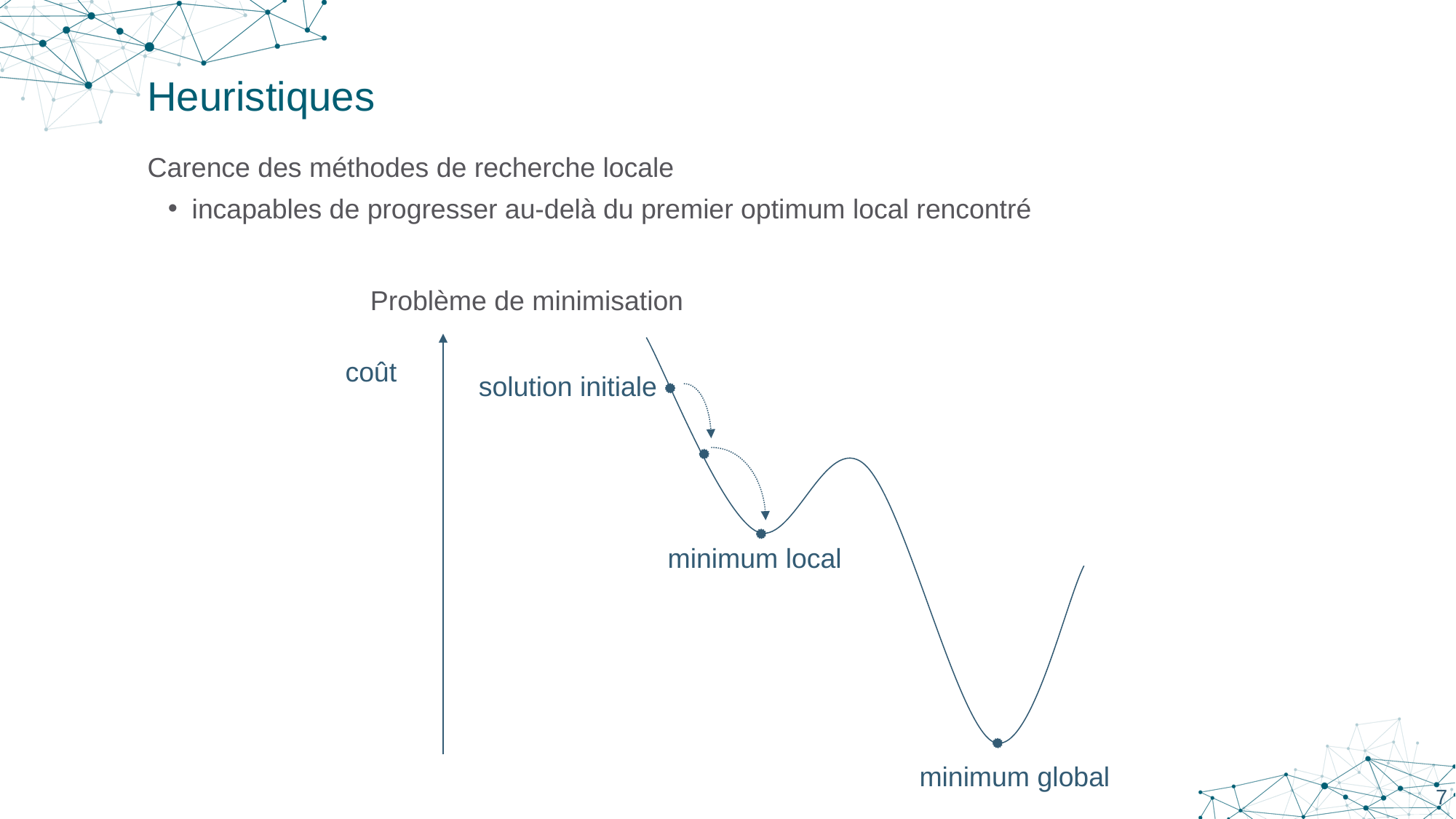

# Heuristiques
Carence des méthodes de recherche locale
incapables de progresser au-delà du premier optimum local rencontré

		Problème de minimisation

coût
solution initiale

minimum local

minimum global

7